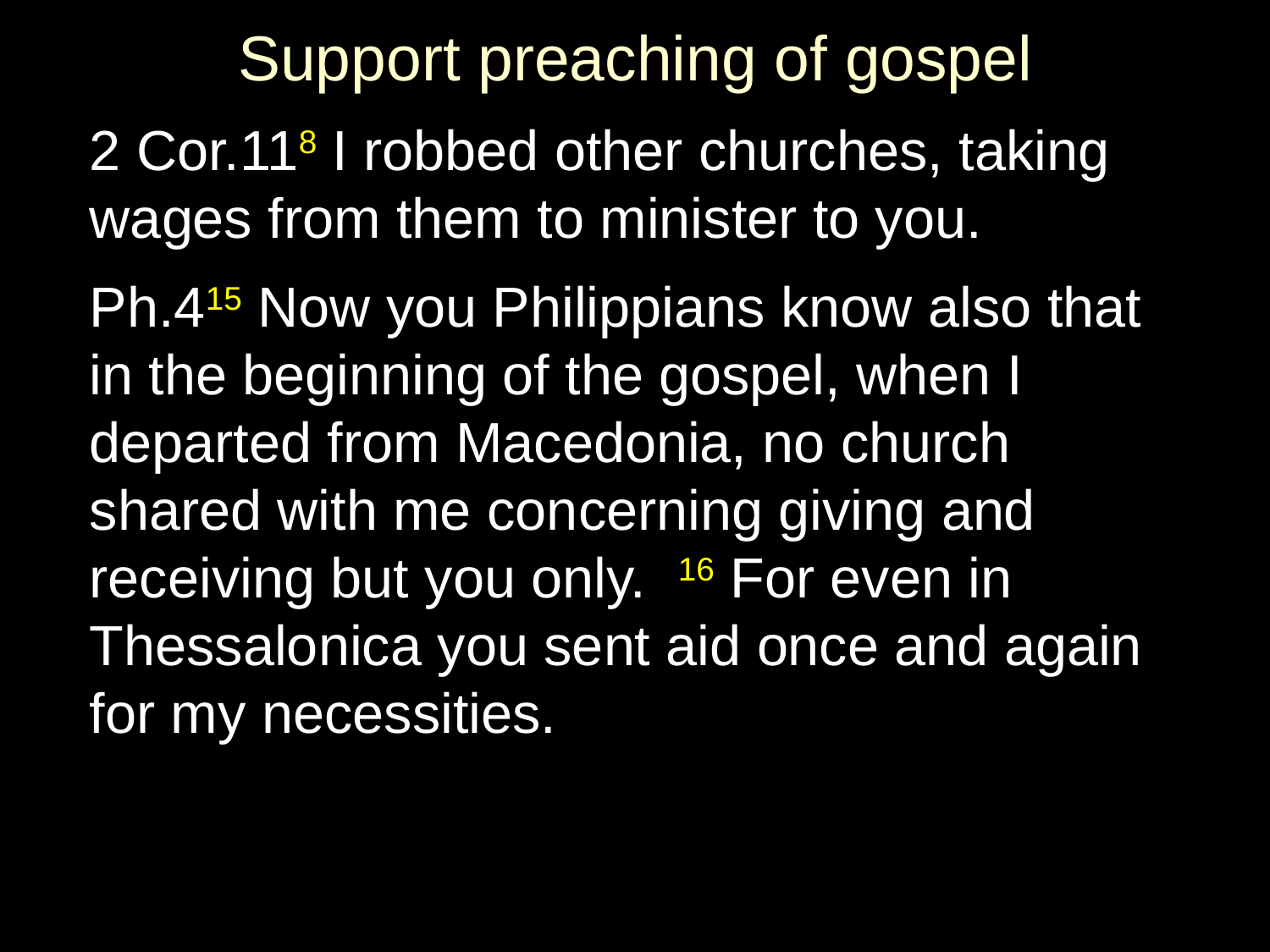

# Support preaching of gospel
2 Cor.118 I robbed other churches, taking wages from them to minister to you.
Ph.415 Now you Philippians know also that in the beginning of the gospel, when I departed from Macedonia, no church shared with me concerning giving and receiving but you only.  16 For even in Thessalonica you sent aid once and again for my necessities.